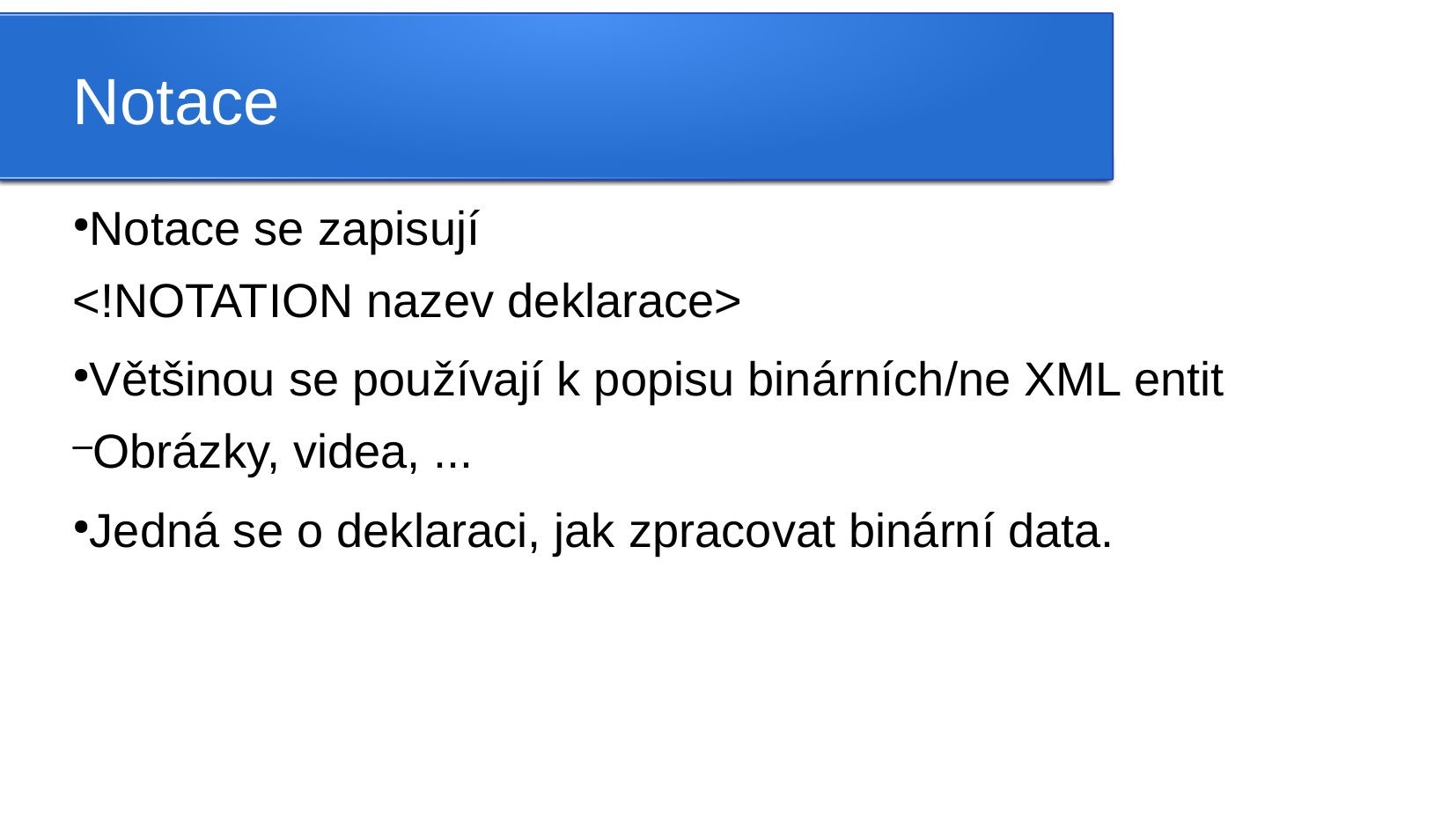

Notace
Notace se zapisují
<!NOTATION nazev deklarace>
Většinou se používají k popisu binárních/ne XML entit
Obrázky, videa, ...
Jedná se o deklaraci, jak zpracovat binární data.